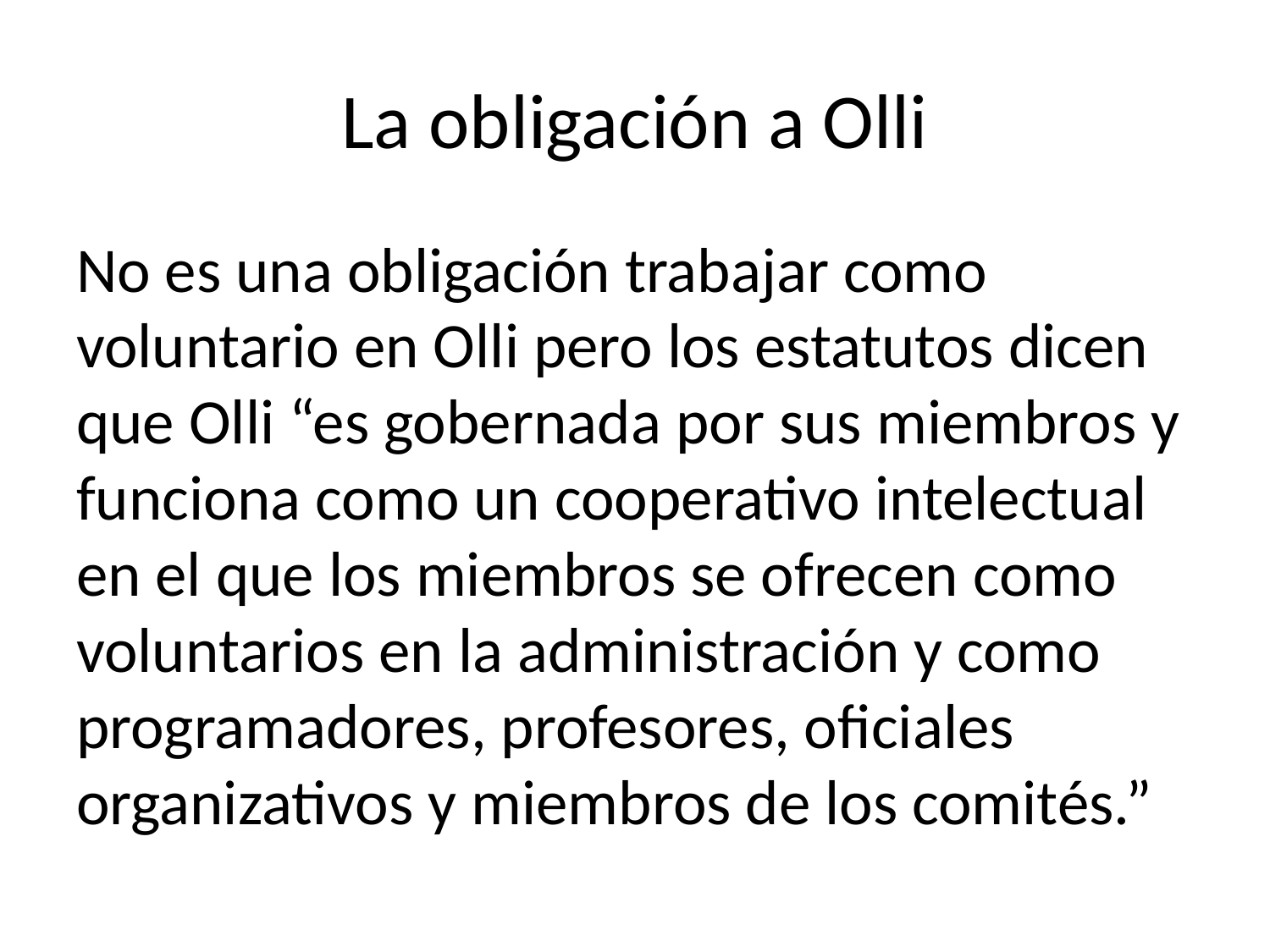

# La obligación a Olli
No es una obligación trabajar como voluntario en Olli pero los estatutos dicen que Olli “es gobernada por sus miembros y funciona como un cooperativo intelectual en el que los miembros se ofrecen como voluntarios en la administración y como programadores, profesores, oficiales organizativos y miembros de los comités.”